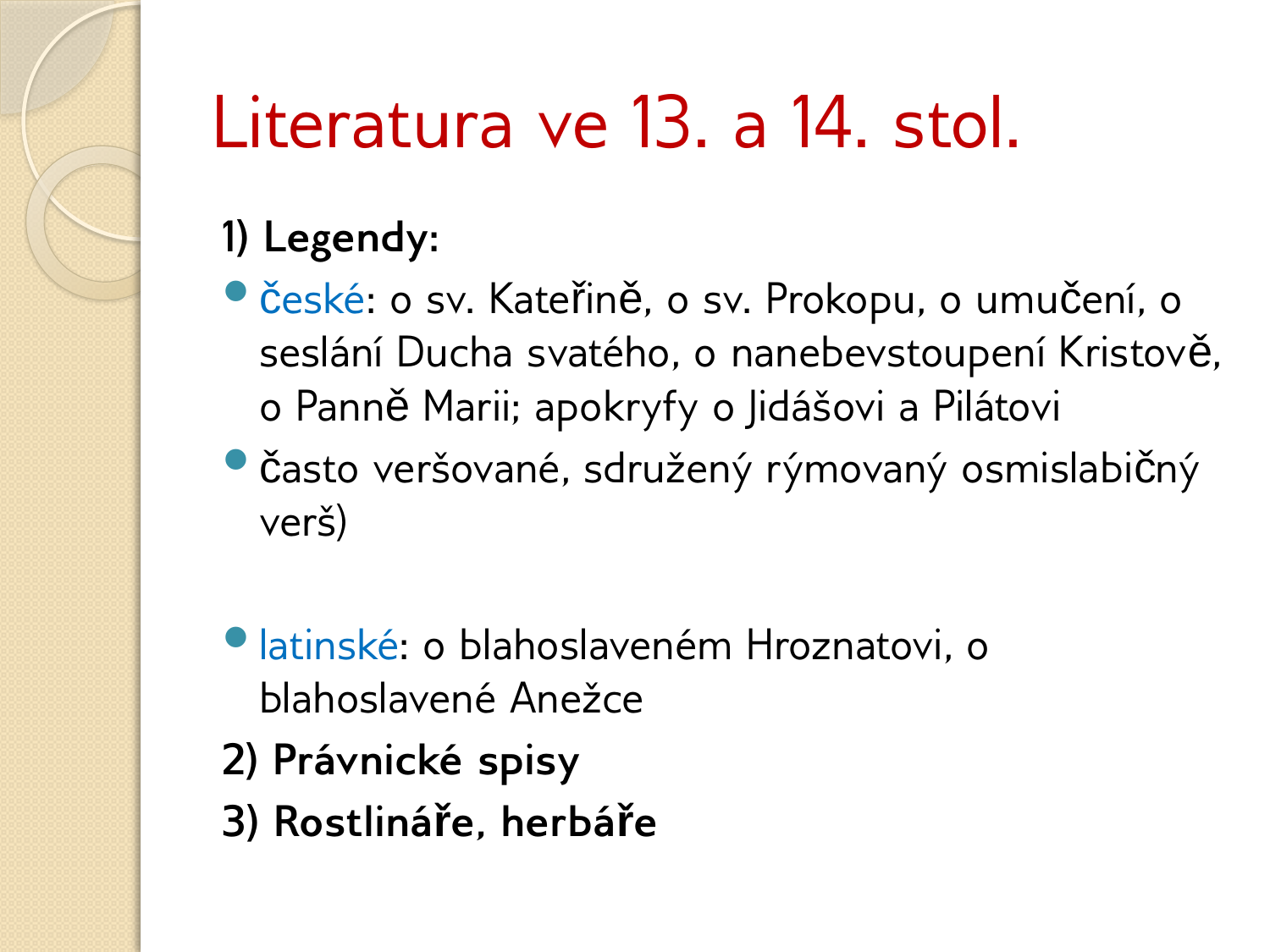

# Literatura ve 13. a 14. stol.
1) Legendy:
české: o sv. Kateřině, o sv. Prokopu, o umučení, o seslání Ducha svatého, o nanebevstoupení Kristově, o Panně Marii; apokryfy o Jidášovi a Pilátovi
často veršované, sdružený rýmovaný osmislabičný verš)

latinské: o blahoslaveném Hroznatovi, o blahoslavené Anežce
2) Právnické spisy
3) Rostlináře, herbáře